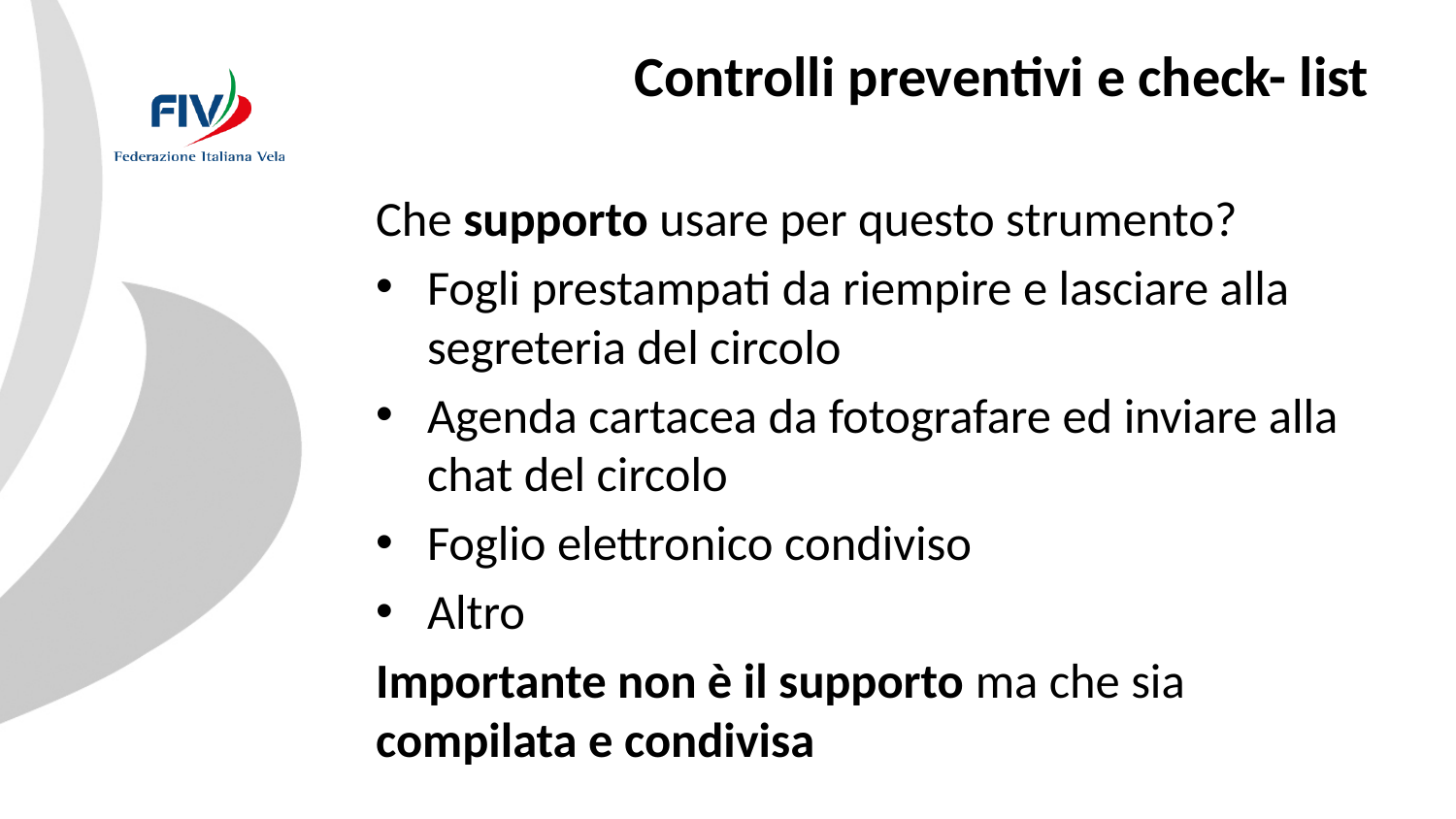

# Controlli preventivi e check- list
Che supporto usare per questo strumento?
Fogli prestampati da riempire e lasciare alla segreteria del circolo
Agenda cartacea da fotografare ed inviare alla chat del circolo
Foglio elettronico condiviso
Altro
Importante non è il supporto ma che sia compilata e condivisa